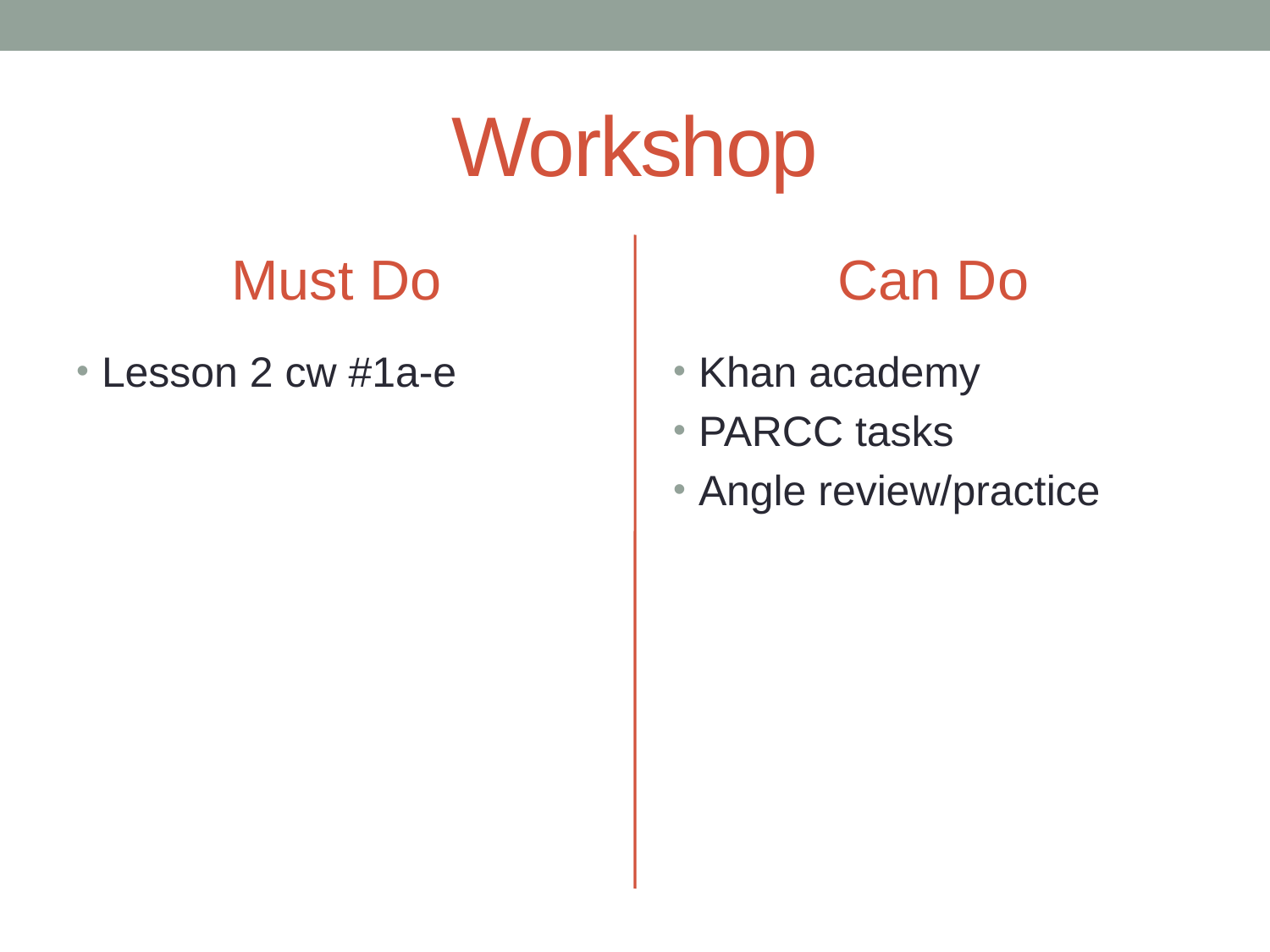

# Workshop
Must Do
Can Do
Lesson 2 cw #1a-e
Khan academy
PARCC tasks
Angle review/practice